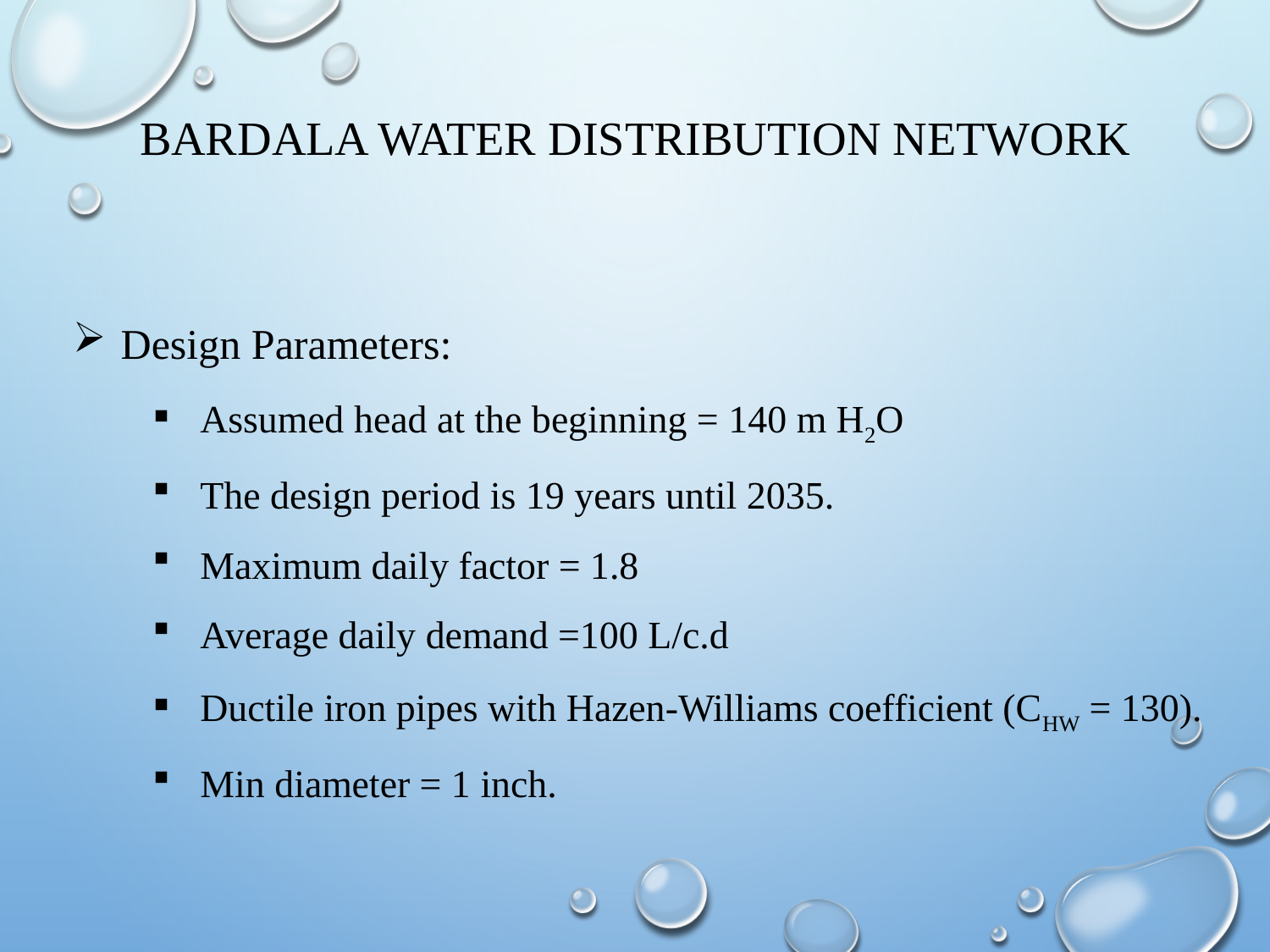

# Bardala water distribution network

Design Parameters:
Assumed head at the beginning = 140 m H2O
The design period is 19 years until 2035.
Maximum daily factor = 1.8
Average daily demand =100 L/c.d
Ductile iron pipes with Hazen-Williams coefficient (CHW = 130).
Min diameter = 1 inch.